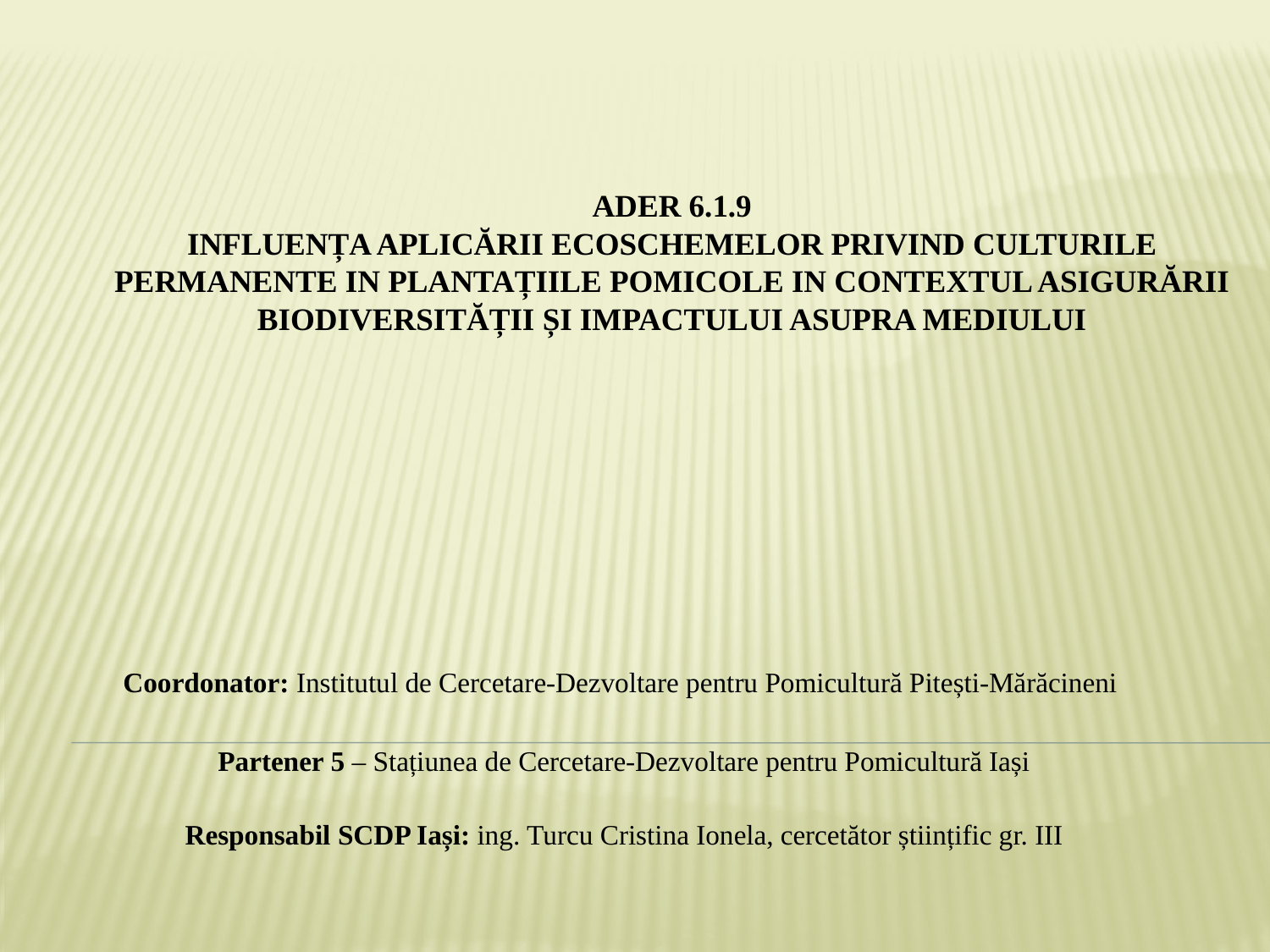

# ADER 6.1.9 Influența aplicării ecoschemelor privind culturile permanente in plantațiile pomicole in contextul asigurării biodiversității și impactului asupra mediului
Coordonator: Institutul de Cercetare-Dezvoltare pentru Pomicultură Pitești-Mărăcineni

Partener 5 – Stațiunea de Cercetare-Dezvoltare pentru Pomicultură Iași
Responsabil SCDP Iași: ing. Turcu Cristina Ionela, cercetător științific gr. III